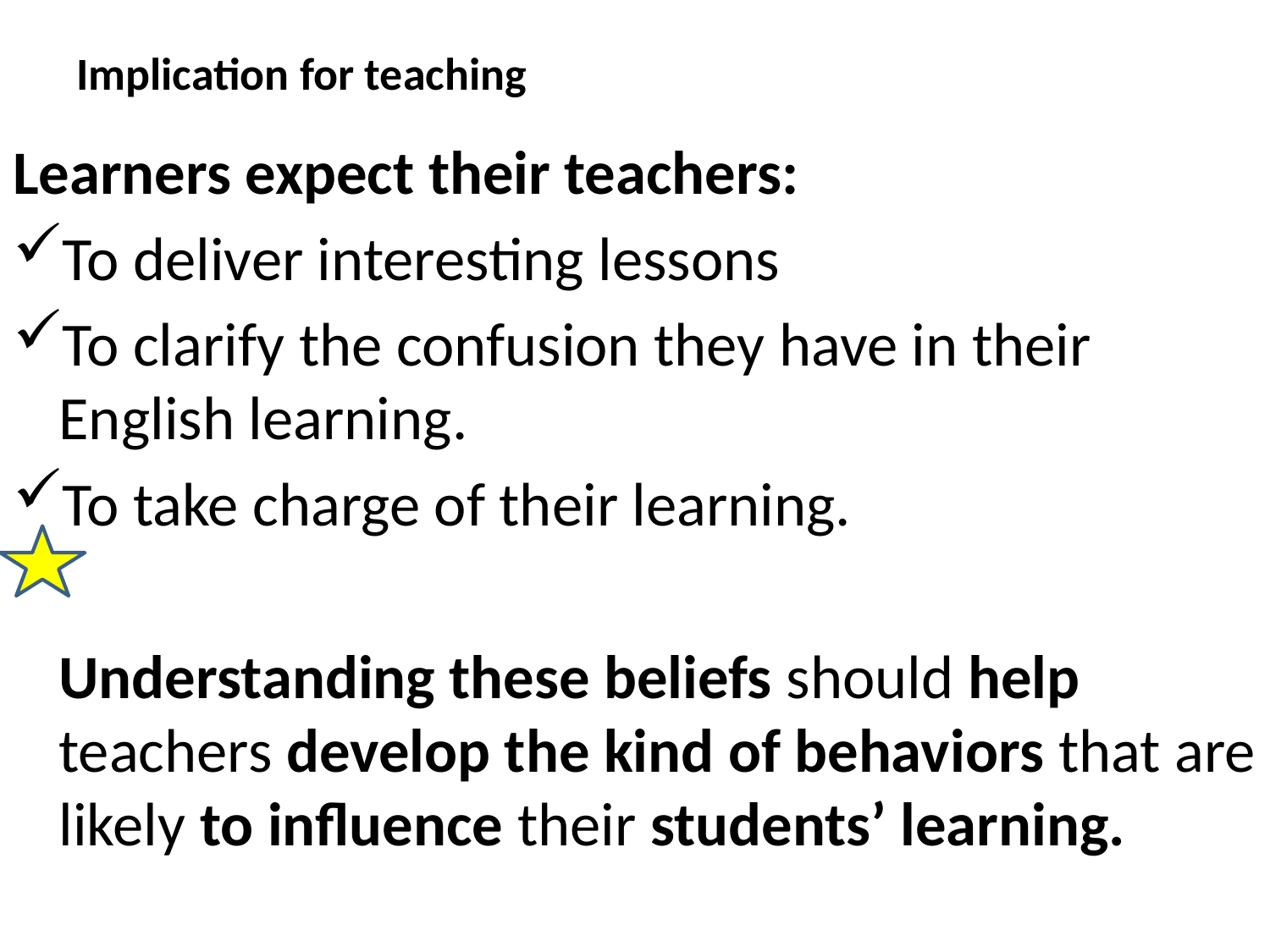

# Implication for teaching
Learners expect their teachers:
To deliver interesting lessons
To clarify the confusion they have in their English learning.
To take charge of their learning.

	Understanding these beliefs should help teachers develop the kind of behaviors that are likely to influence their students’ learning.